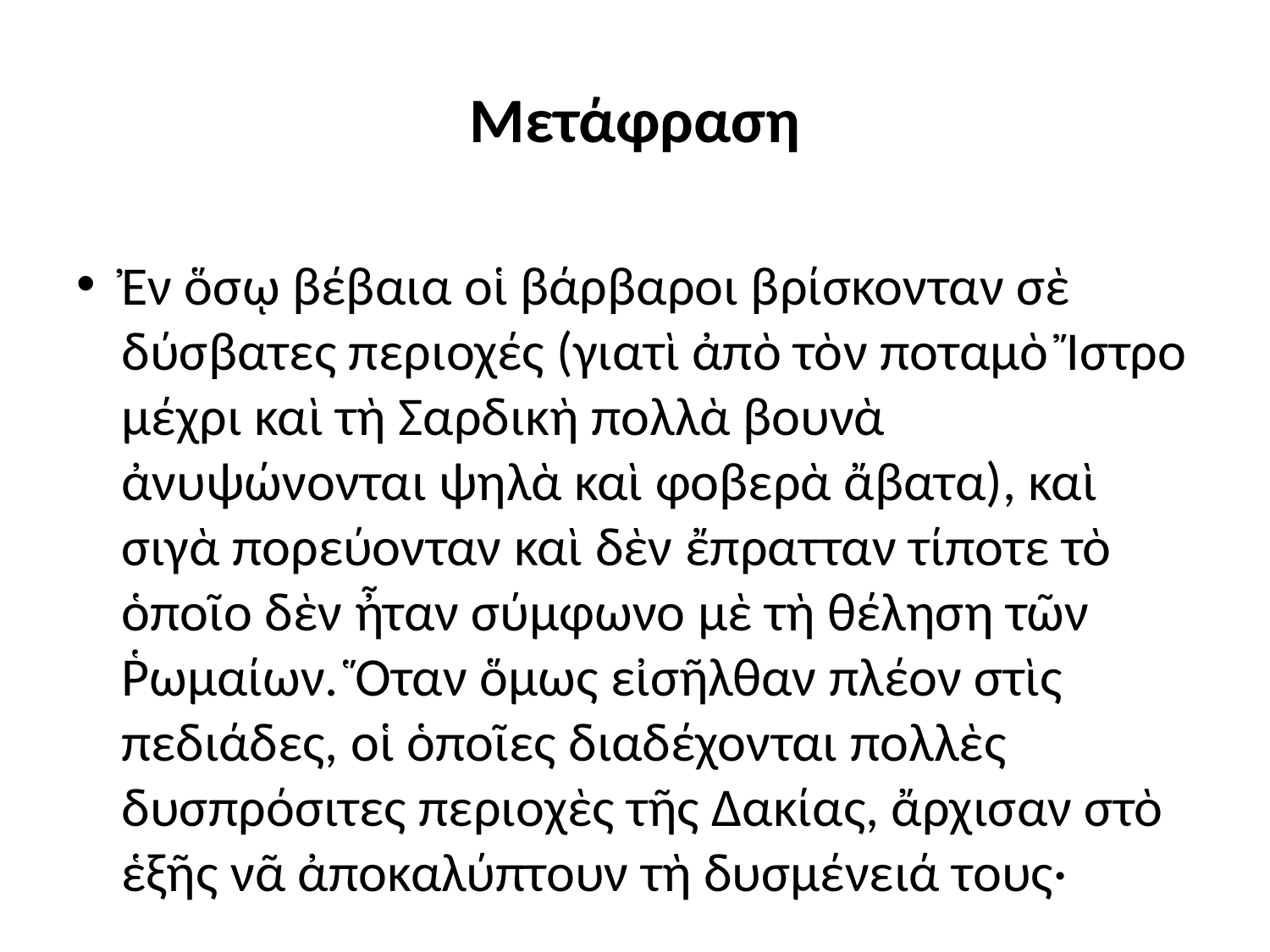

# Μετάφραση

Ἐν ὅσῳ βέβαια οἱ βάρβαροι βρίσκονταν σὲ δύσβατες περιοχές (γιατὶ ἀπὸ τὸν ποταμὸ Ἴστρο μέχρι καὶ τὴ Σαρδικὴ πολλὰ βουνὰ ἀνυψώνονται ψηλὰ καὶ φοβερὰ ἄβατα), καὶ σιγὰ πορεύονταν καὶ δὲν ἔπρατταν τίποτε τὸ ὁποῖο δὲν ἦταν σύμφωνο μὲ τὴ θέληση τῶν Ῥωμαίων. Ὅταν ὅμως εἰσῆλθαν πλέον στὶς πεδιάδες, οἱ ὁποῖες διαδέχονται πολλὲς δυσπρόσιτες περιοχὲς τῆς Δακίας, ἄρχισαν στὸ ἑξῆς νᾶ ἀποκαλύπτουν τὴ δυσμένειά τους·